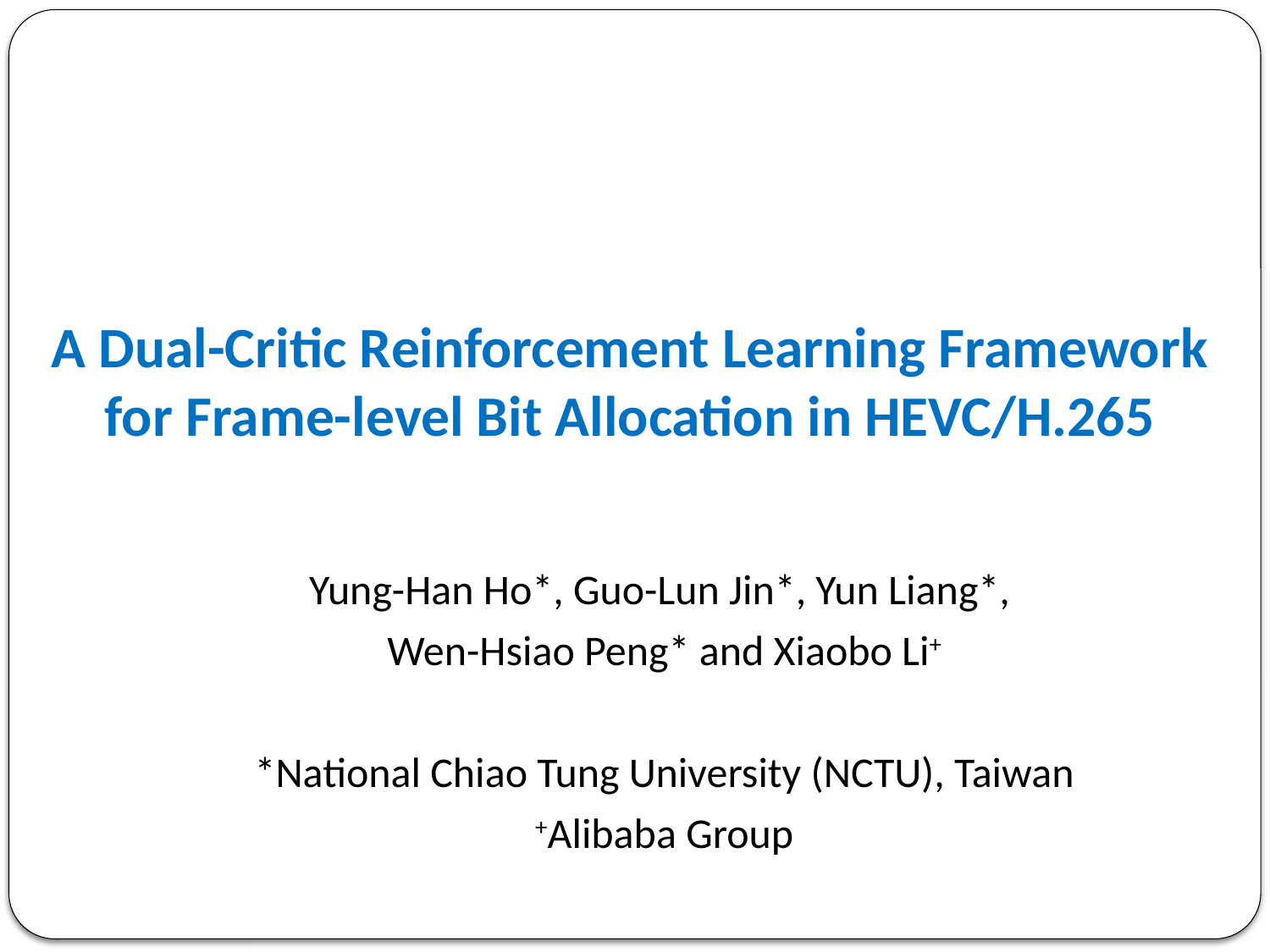

# A Dual-Critic Reinforcement Learning Framework for Frame-level Bit Allocation in HEVC/H.265
Yung-Han Ho*, Guo-Lun Jin*, Yun Liang*,
Wen-Hsiao Peng* and Xiaobo Li+

*National Chiao Tung University (NCTU), Taiwan
+Alibaba Group